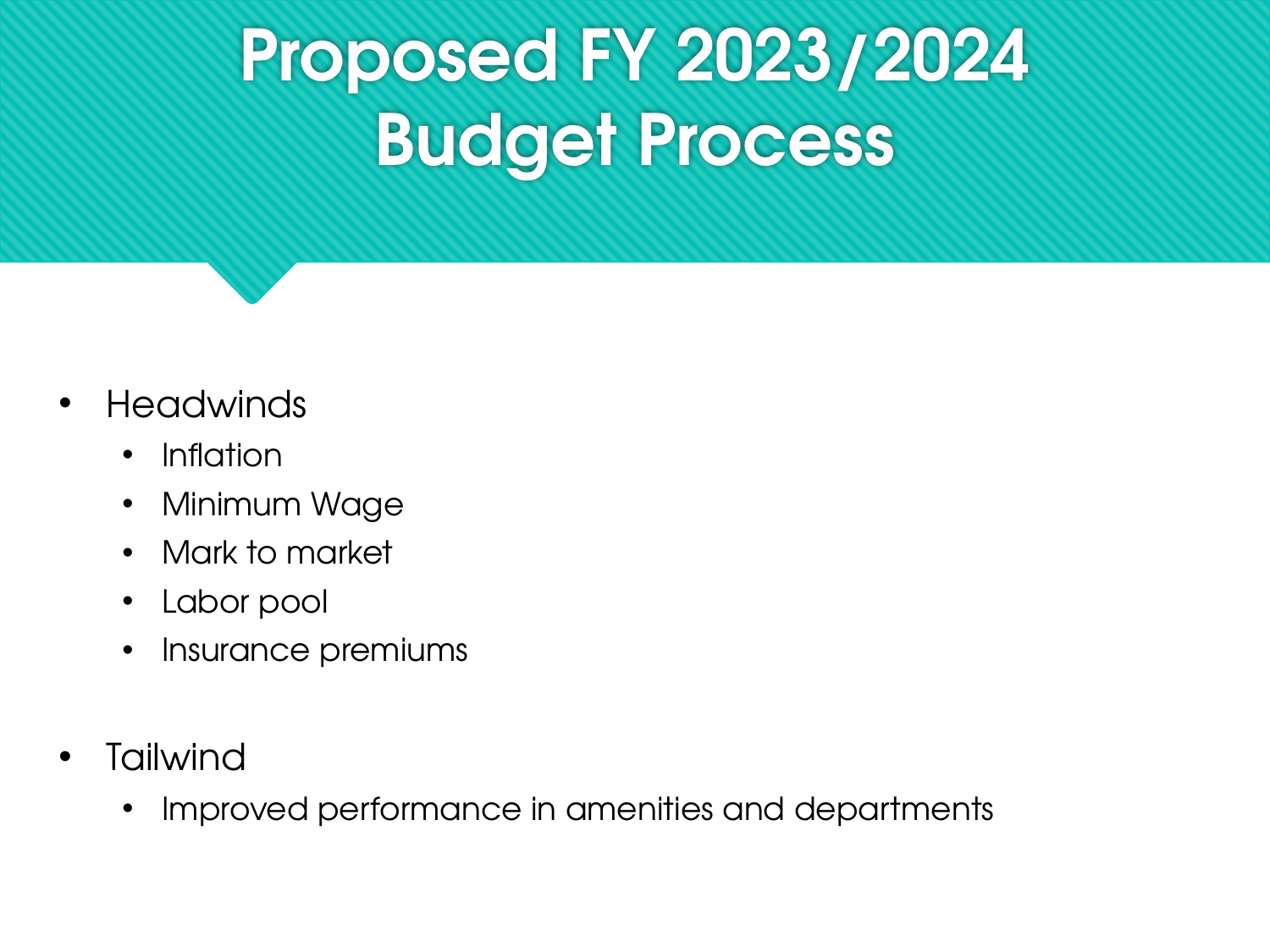

# Proposed FY 2023/2024 Budget Process
Headwinds
Inflation
Minimum Wage
Mark to market
Labor pool
Insurance premiums

Tailwind
Improved performance in amenities and departments